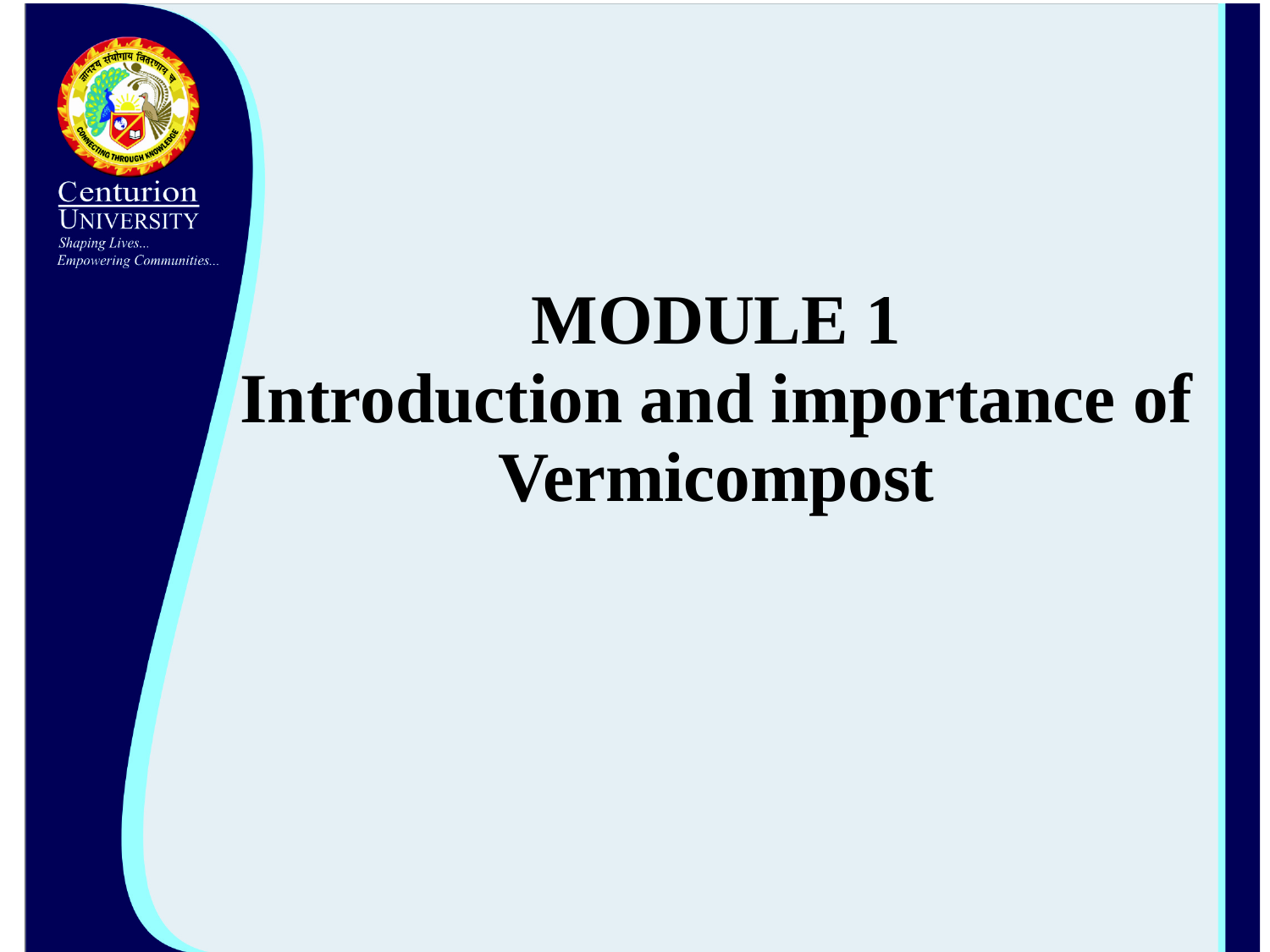

# MODULE 1 Introduction and importance of Vermicompost